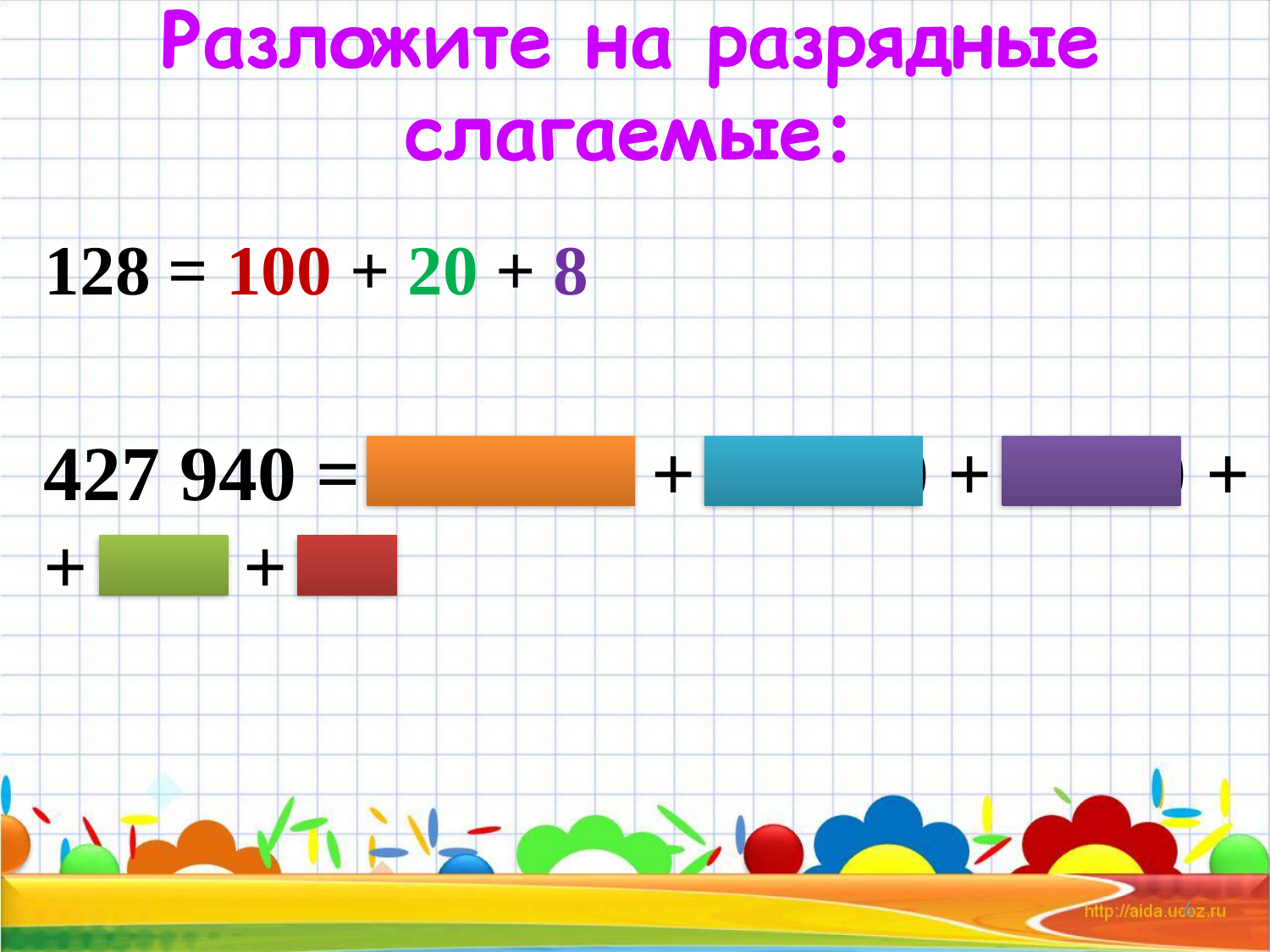

# Разложите на разрядные слагаемые:
128 = 100 + 20 + 8
427 940 = 400 000 + 20 000 + 7 000 +
+ 900 + 40

6